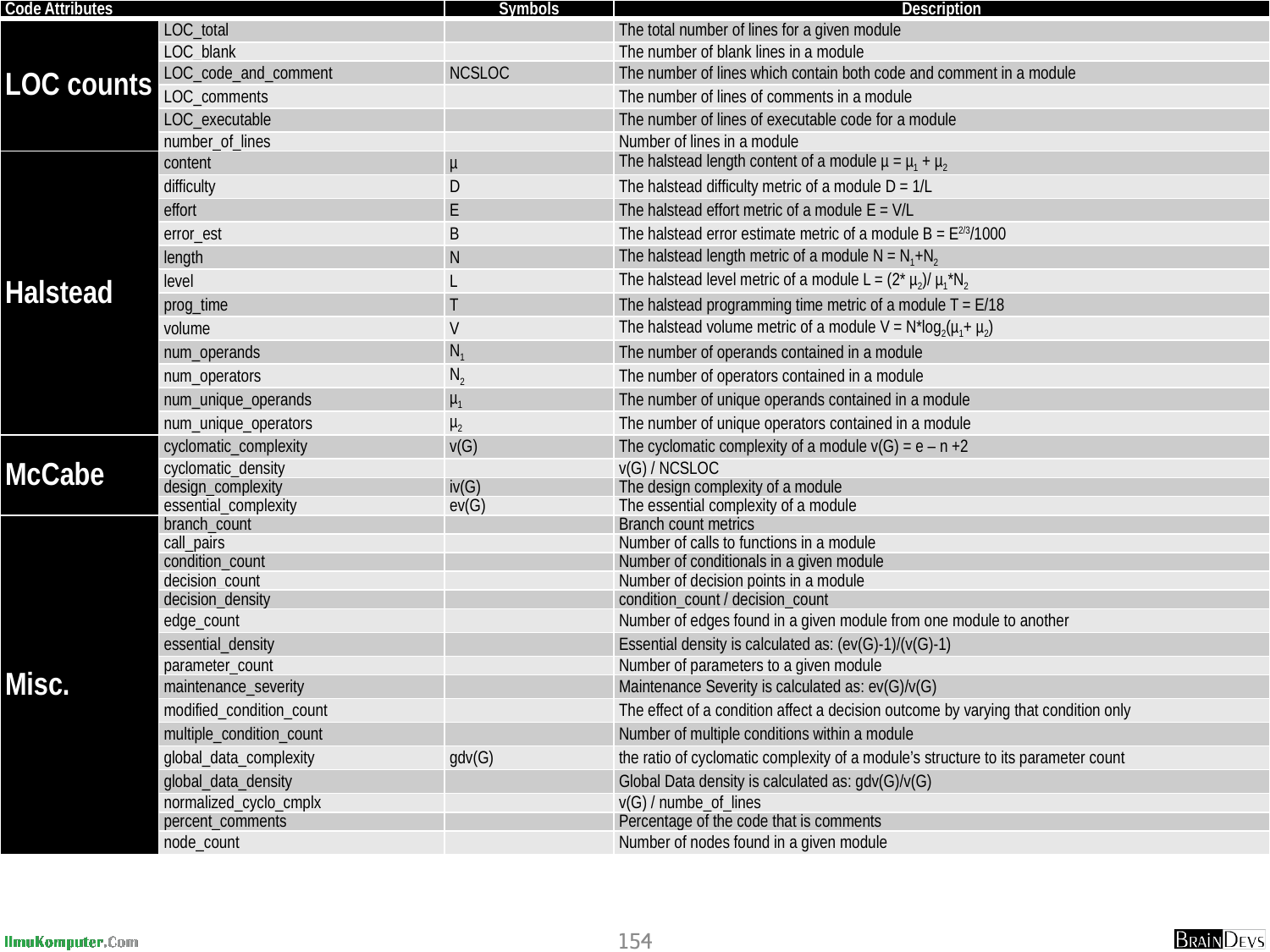

| Code Attributes |  | Symbols | Description |
| --- | --- | --- | --- |
| LOC counts | LOC\_total |  | The total number of lines for a given module |
|  | LOC\_blank |  | The number of blank lines in a module |
|  | LOC\_code\_and\_comment | NCSLOC | The number of lines which contain both code and comment in a module |
|  | LOC\_comments |  | The number of lines of comments in a module |
|  | LOC\_executable |  | The number of lines of executable code for a module |
|  | number\_of\_lines |  | Number of lines in a module |
| Halstead | content | µ | The halstead length content of a module µ = µ1 + µ2 |
|  | difficulty | D | The halstead difficulty metric of a module D = 1/L |
|  | effort | E | The halstead effort metric of a module E = V/L |
|  | error\_est | B | The halstead error estimate metric of a module B = E2/3/1000 |
|  | length | N | The halstead length metric of a module N = N1+N2 |
|  | level | L | The halstead level metric of a module L = (2\* µ2)/ µ1\*N2 |
|  | prog\_time | T | The halstead programming time metric of a module T = E/18 |
|  | volume | V | The halstead volume metric of a module V = N\*log2(µ1+ µ2) |
|  | num\_operands | N1 | The number of operands contained in a module |
|  | num\_operators | N2 | The number of operators contained in a module |
|  | num\_unique\_operands | µ1 | The number of unique operands contained in a module |
|  | num\_unique\_operators | µ2 | The number of unique operators contained in a module |
| McCabe | cyclomatic\_complexity | v(G) | The cyclomatic complexity of a module v(G) = e – n +2 |
|  | cyclomatic\_density |  | v(G) / NCSLOC |
|  | design\_complexity | iv(G) | The design complexity of a module |
|  | essential\_complexity | ev(G) | The essential complexity of a module |
| Misc. | branch\_count |  | Branch count metrics |
|  | call\_pairs |  | Number of calls to functions in a module |
|  | condition\_count |  | Number of conditionals in a given module |
|  | decision\_count |  | Number of decision points in a module |
|  | decision\_density |  | condition\_count / decision\_count |
|  | edge\_count |  | Number of edges found in a given module from one module to another |
|  | essential\_density |  | Essential density is calculated as: (ev(G)-1)/(v(G)-1) |
|  | parameter\_count |  | Number of parameters to a given module |
|  | maintenance\_severity |  | Maintenance Severity is calculated as: ev(G)/v(G) |
|  | modified\_condition\_count |  | The effect of a condition affect a decision outcome by varying that condition only |
|  | multiple\_condition\_count |  | Number of multiple conditions within a module |
|  | global\_data\_complexity | gdv(G) | the ratio of cyclomatic complexity of a module’s structure to its parameter count |
|  | global\_data\_density |  | Global Data density is calculated as: gdv(G)/v(G) |
|  | normalized\_cyclo\_cmplx |  | v(G) / numbe\_of\_lines |
|  | percent\_comments |  | Percentage of the code that is comments |
|  | node\_count |  | Number of nodes found in a given module |
#
154